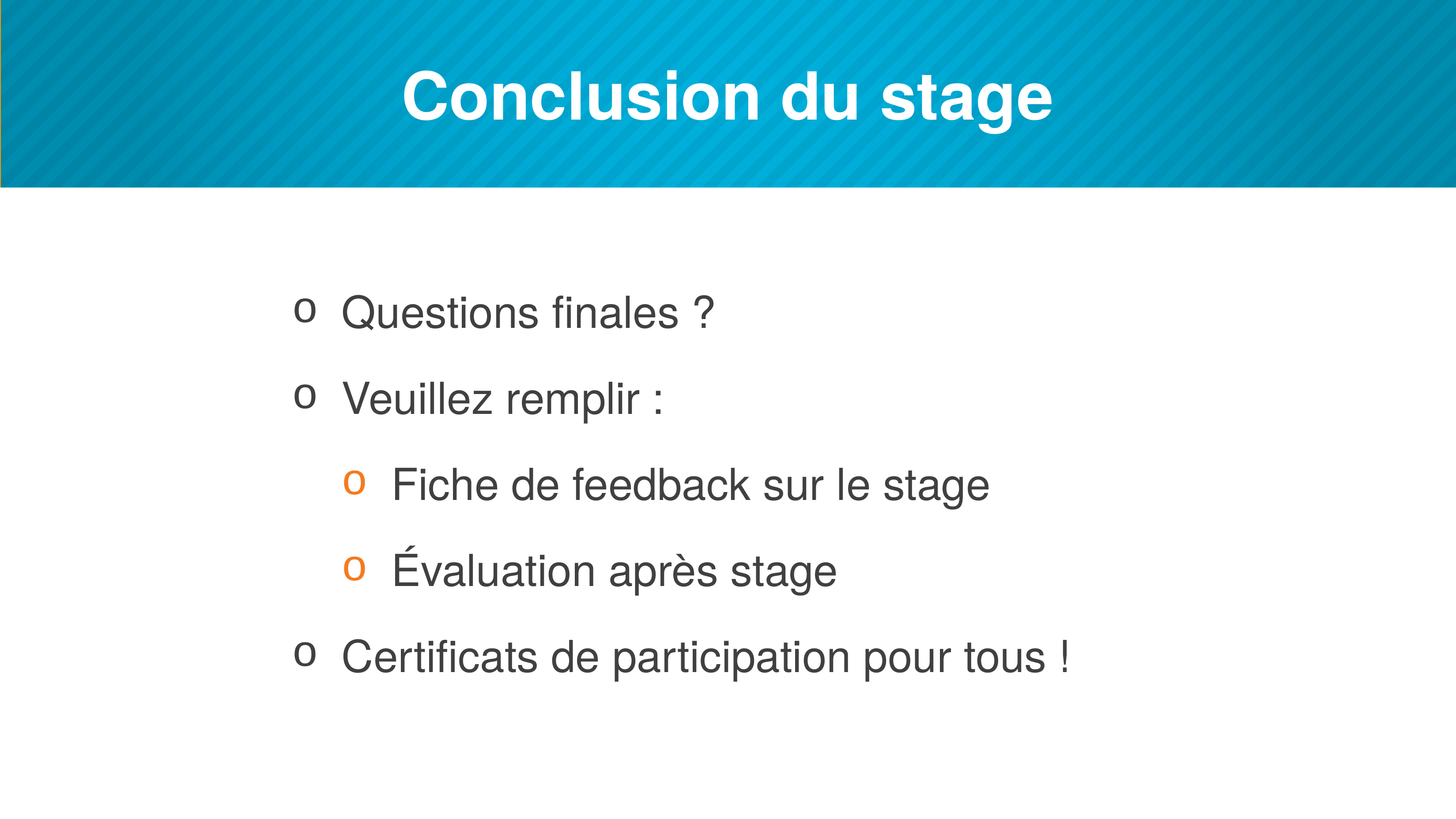

# Conclusion du stage
Questions finales ?
Veuillez remplir :
Fiche de feedback sur le stage
Évaluation après stage
Certificats de participation pour tous !